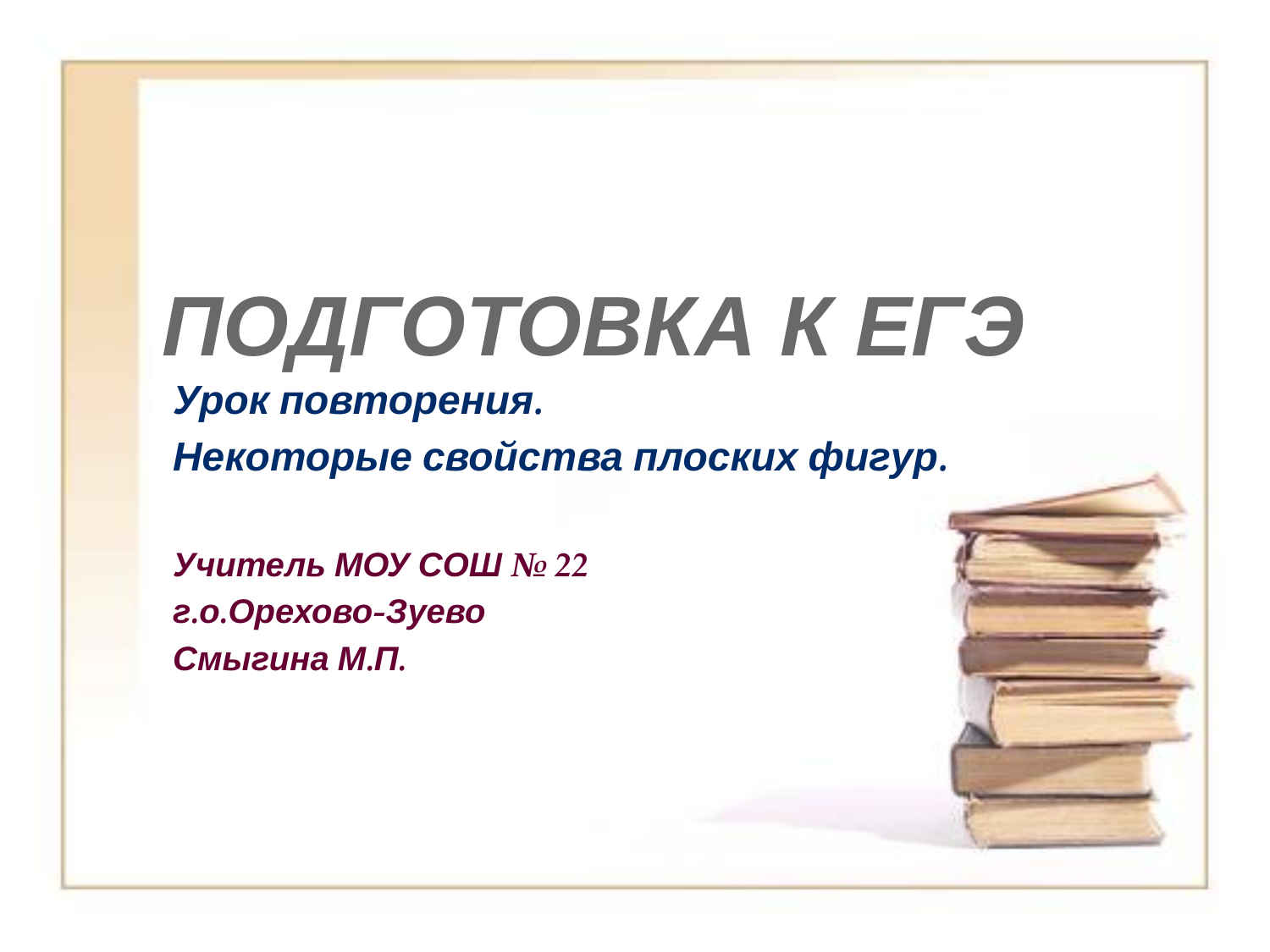

# Подготовка к ЕГЭ
Урок повторения.
Некоторые свойства плоских фигур.

Учитель МОУ СОШ № 22
г.о.Орехово-Зуево
Смыгина М.П.

  ПП